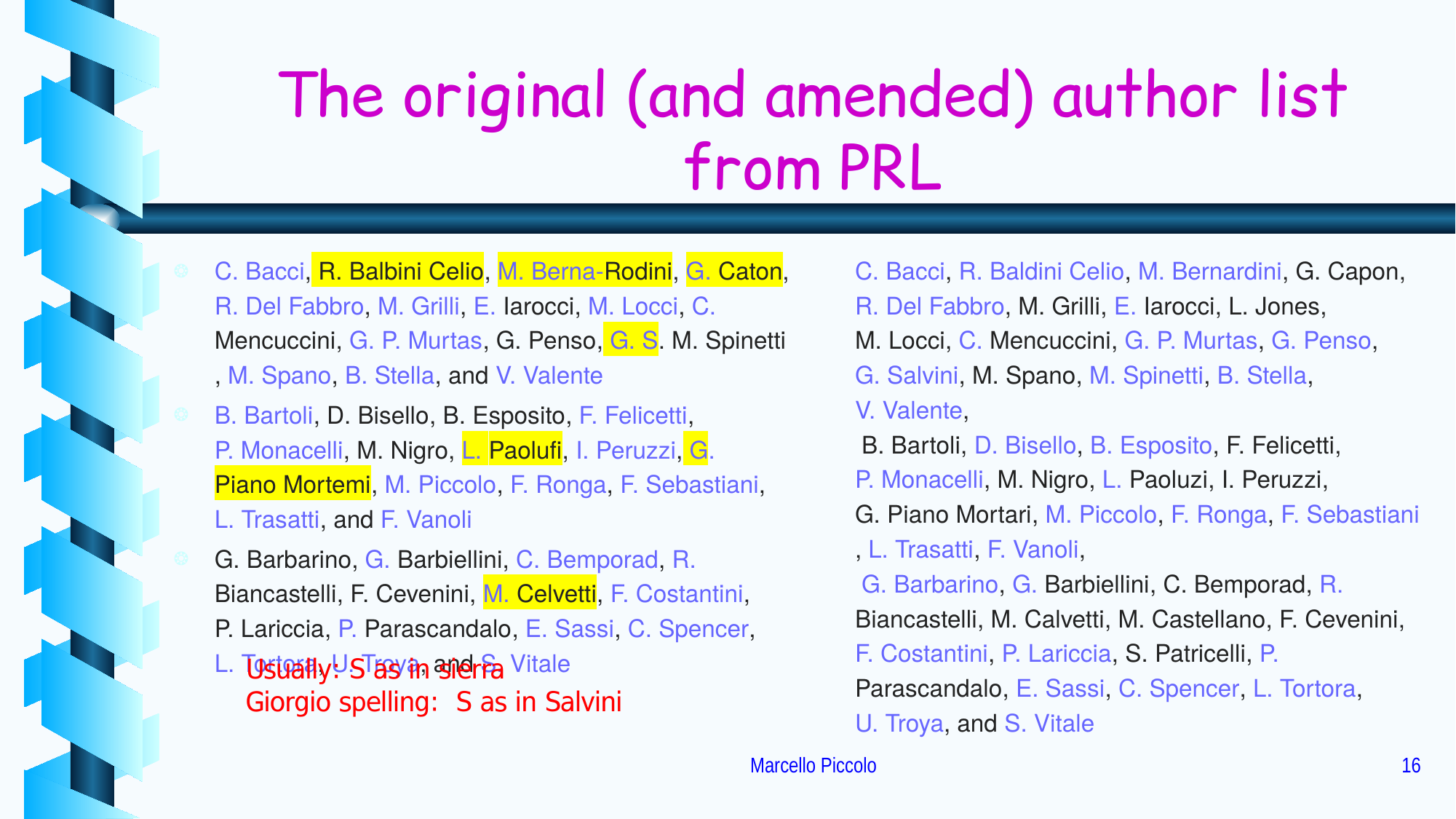

# The original (and amended) author list from PRL
C. Bacci, R. Balbini Celio, M. Berna-Rodini, G. Caton, R. Del Fabbro, M. Grilli, E. Iarocci, M. Locci, C. Mencuccini, G. P. Murtas, G. Penso, G. S. M. Spinetti, M. Spano, B. Stella, and V. Valente
B. Bartoli, D. Bisello, B. Esposito, F. Felicetti, P. Monacelli, M. Nigro, L. Paolufi, I. Peruzzi, G. Piano Mortemi, M. Piccolo, F. Ronga, F. Sebastiani, L. Trasatti, and F. Vanoli
G. Barbarino, G. Barbiellini, C. Bemporad, R. Biancastelli, F. Cevenini, M. Celvetti, F. Costantini, P. Lariccia, P. Parascandalo, E. Sassi, C. Spencer, L. Tortora, U. Troya, and S. Vitale

C. Bacci, R. Baldini Celio, M. Bernardini, G. Capon, R. Del Fabbro, M. Grilli, E. Iarocci, L. Jones, M. Locci, C. Mencuccini, G. P. Murtas, G. Penso, G. Salvini, M. Spano, M. Spinetti, B. Stella, V. Valente,
 B. Bartoli, D. Bisello, B. Esposito, F. Felicetti, P. Monacelli, M. Nigro, L. Paoluzi, I. Peruzzi, G. Piano Mortari, M. Piccolo, F. Ronga, F. Sebastiani, L. Trasatti, F. Vanoli,
 G. Barbarino, G. Barbiellini, C. Bemporad, R. Biancastelli, M. Calvetti, M. Castellano, F. Cevenini, F. Costantini, P. Lariccia, S. Patricelli, P. Parascandalo, E. Sassi, C. Spencer, L. Tortora, U. Troya, and S. Vitale
Usually: S as in sierra
Giorgio spelling:  S as in Salvini
Marcello Piccolo
16